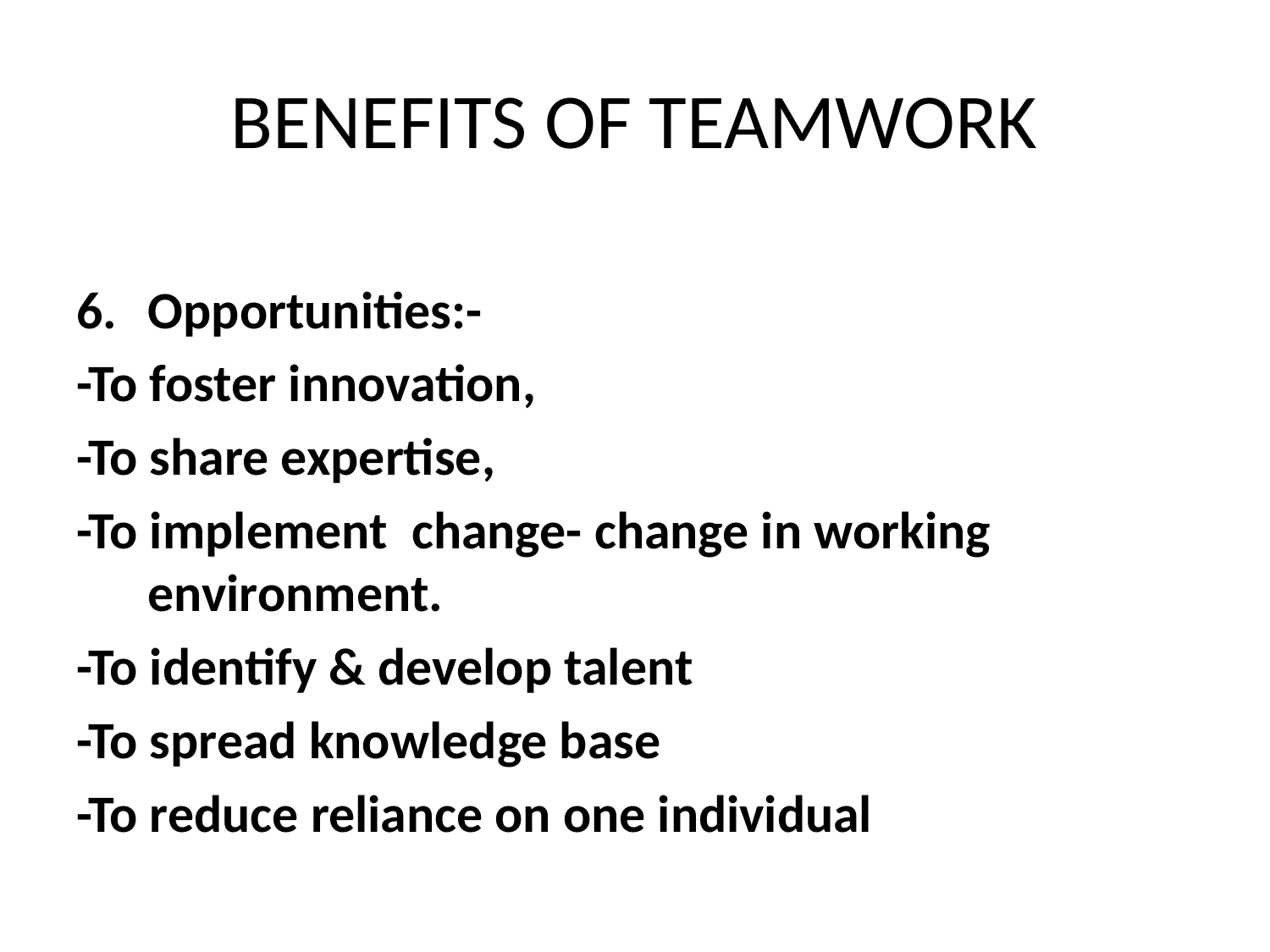

# BENEFITS OF TEAMWORK

Opportunities:-
-To foster innovation,
-To share expertise,
-To implement  change- change in working environment.
-To identify & develop talent
-To spread knowledge base
-To reduce reliance on one individual